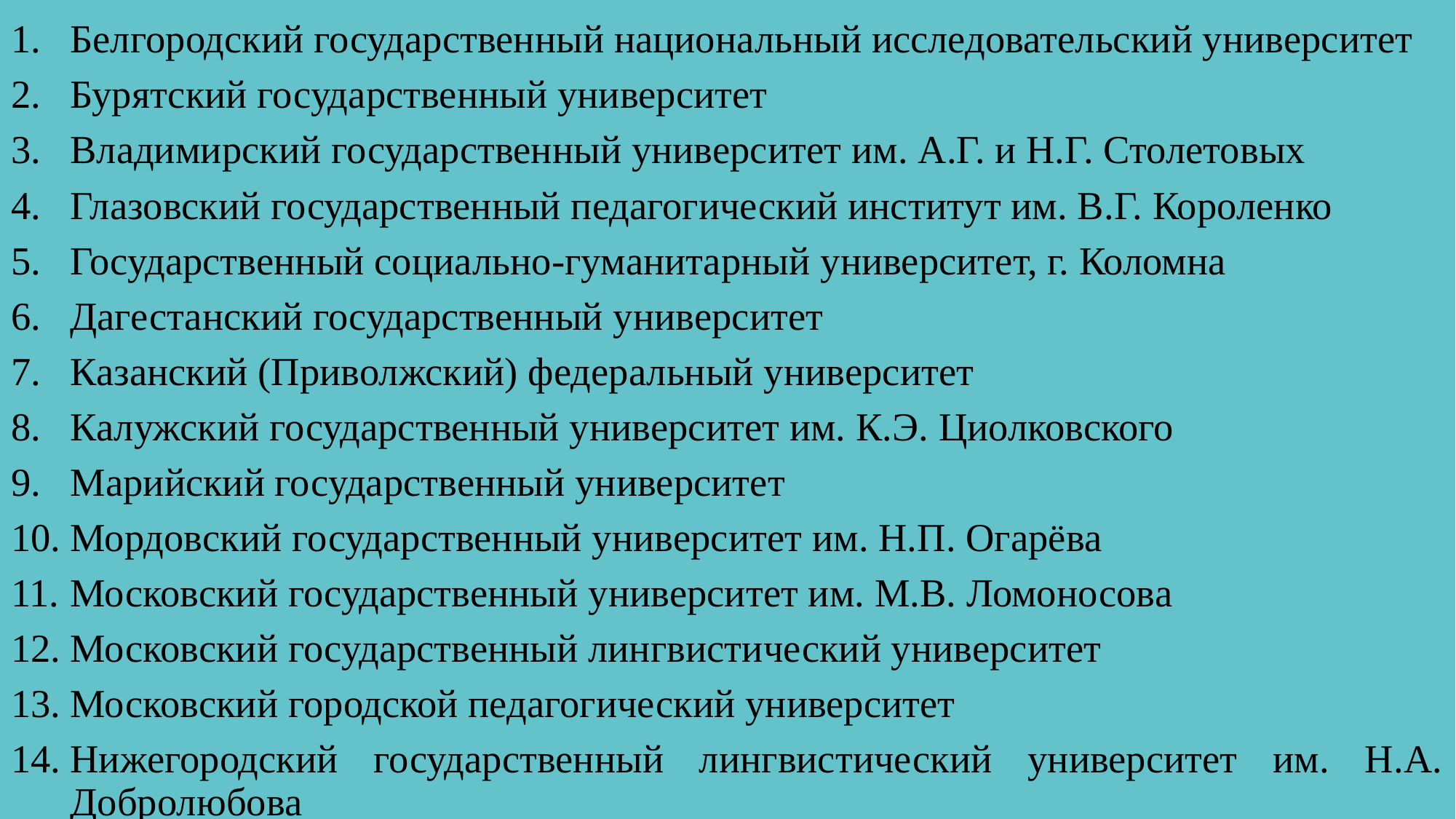

Белгородский государственный национальный исследовательский университет
Бурятский государственный университет
Владимирский государственный университет им. А.Г. и Н.Г. Столетовых
Глазовский государственный педагогический институт им. В.Г. Короленко
Государственный социально-гуманитарный университет, г. Коломна
Дагестанский государственный университет
Казанский (Приволжский) федеральный университет
Калужский государственный университет им. К.Э. Циолковского
Марийский государственный университет
Мордовский государственный университет им. Н.П. Огарёва
Московский государственный университет им. М.В. Ломоносова
Московский государственный лингвистический университет
Московский городской педагогический университет
Нижегородский государственный лингвистический университет им. Н.А. Добролюбова